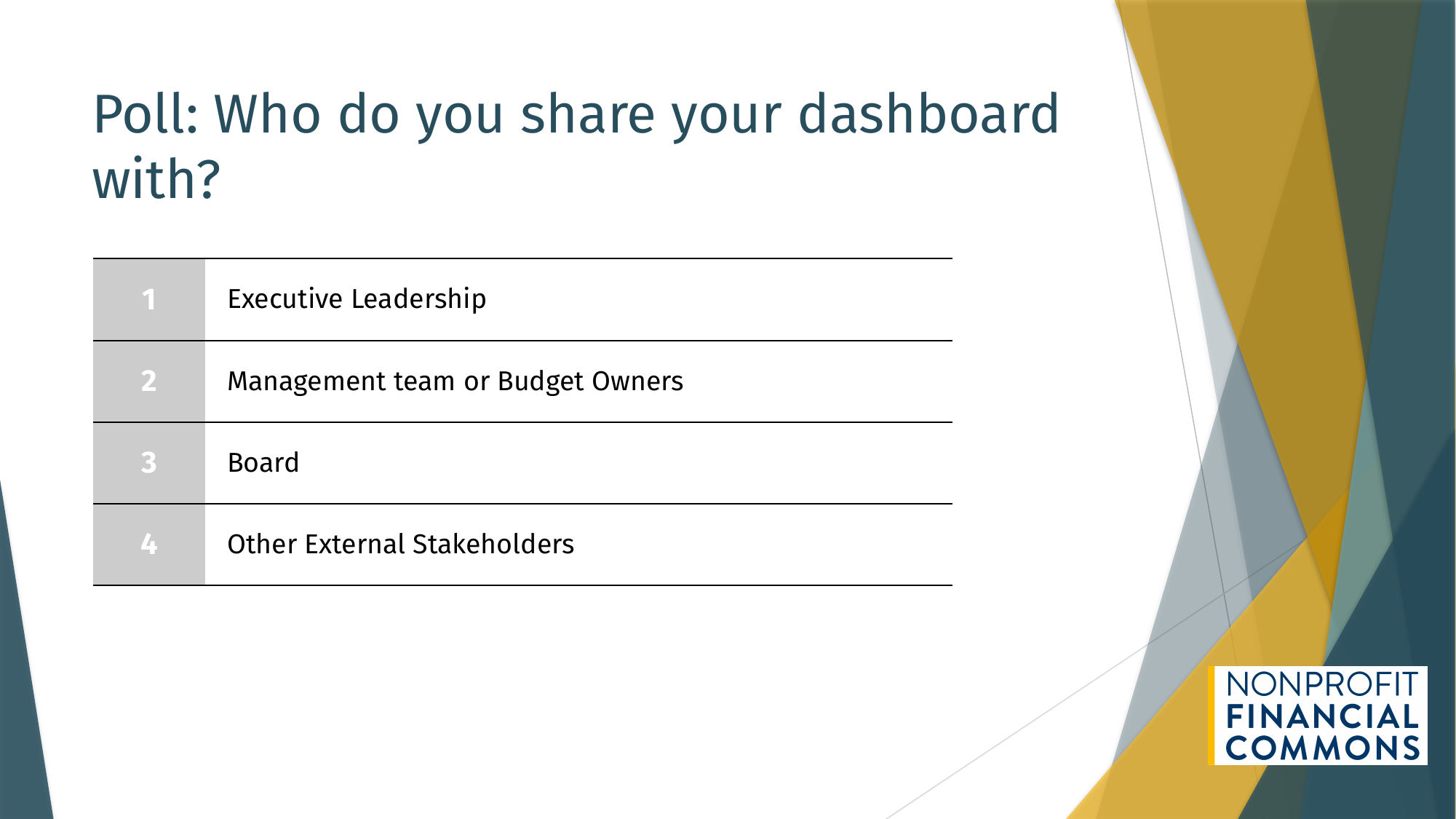

# Poll: Who do you share your dashboard with?
| 1 | Executive Leadership |
| --- | --- |
| 2 | Management team or Budget Owners |
| 3 | Board |
| 4 | Other External Stakeholders |